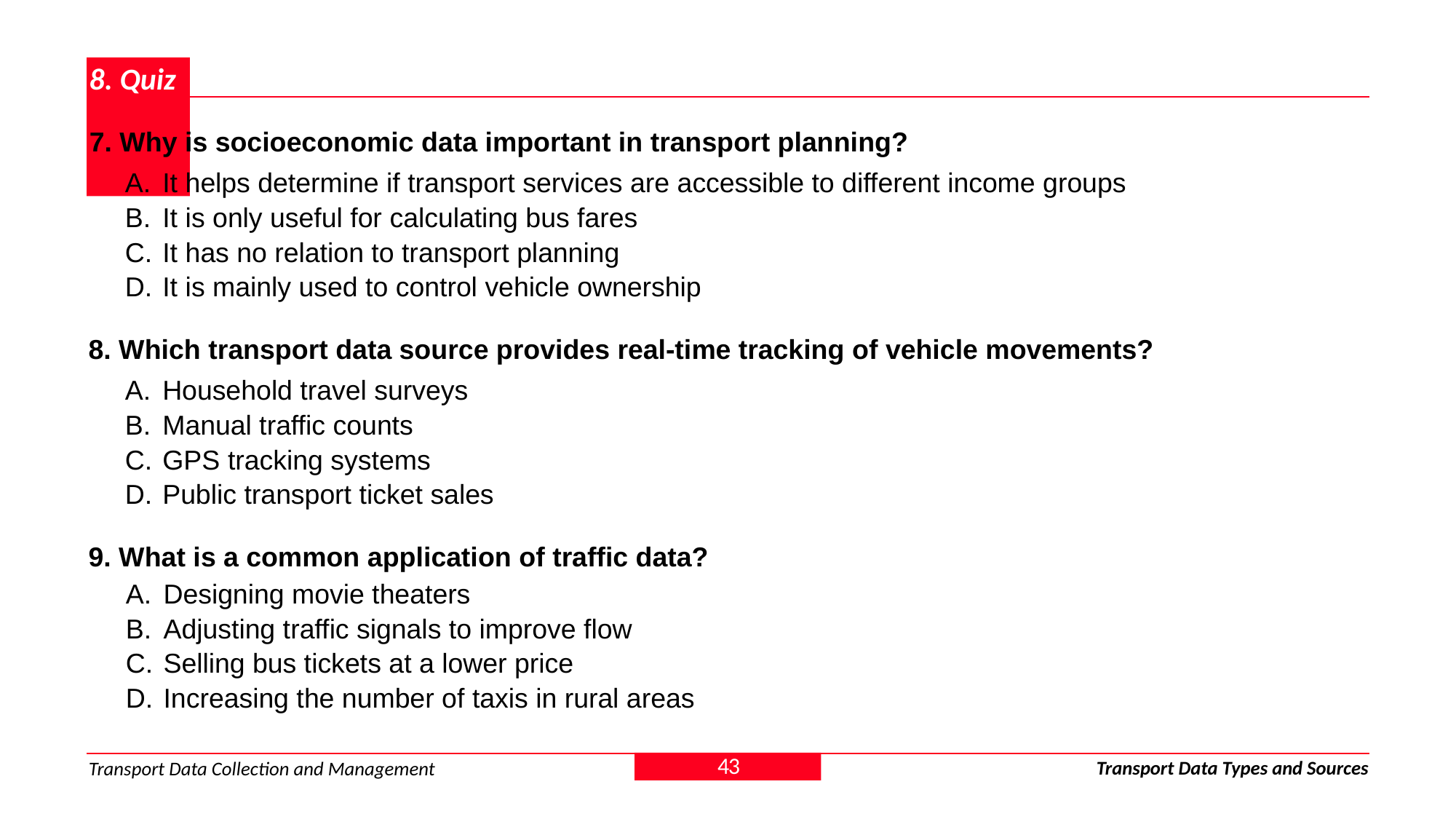

# 8. Quiz
7. Why is socioeconomic data important in transport planning?
It helps determine if transport services are accessible to different income groups
It is only useful for calculating bus fares
It has no relation to transport planning
It is mainly used to control vehicle ownership
8. Which transport data source provides real-time tracking of vehicle movements?
Household travel surveys
Manual traffic counts
GPS tracking systems
Public transport ticket sales
9. What is a common application of traffic data?
Designing movie theaters
Adjusting traffic signals to improve flow
Selling bus tickets at a lower price
Increasing the number of taxis in rural areas